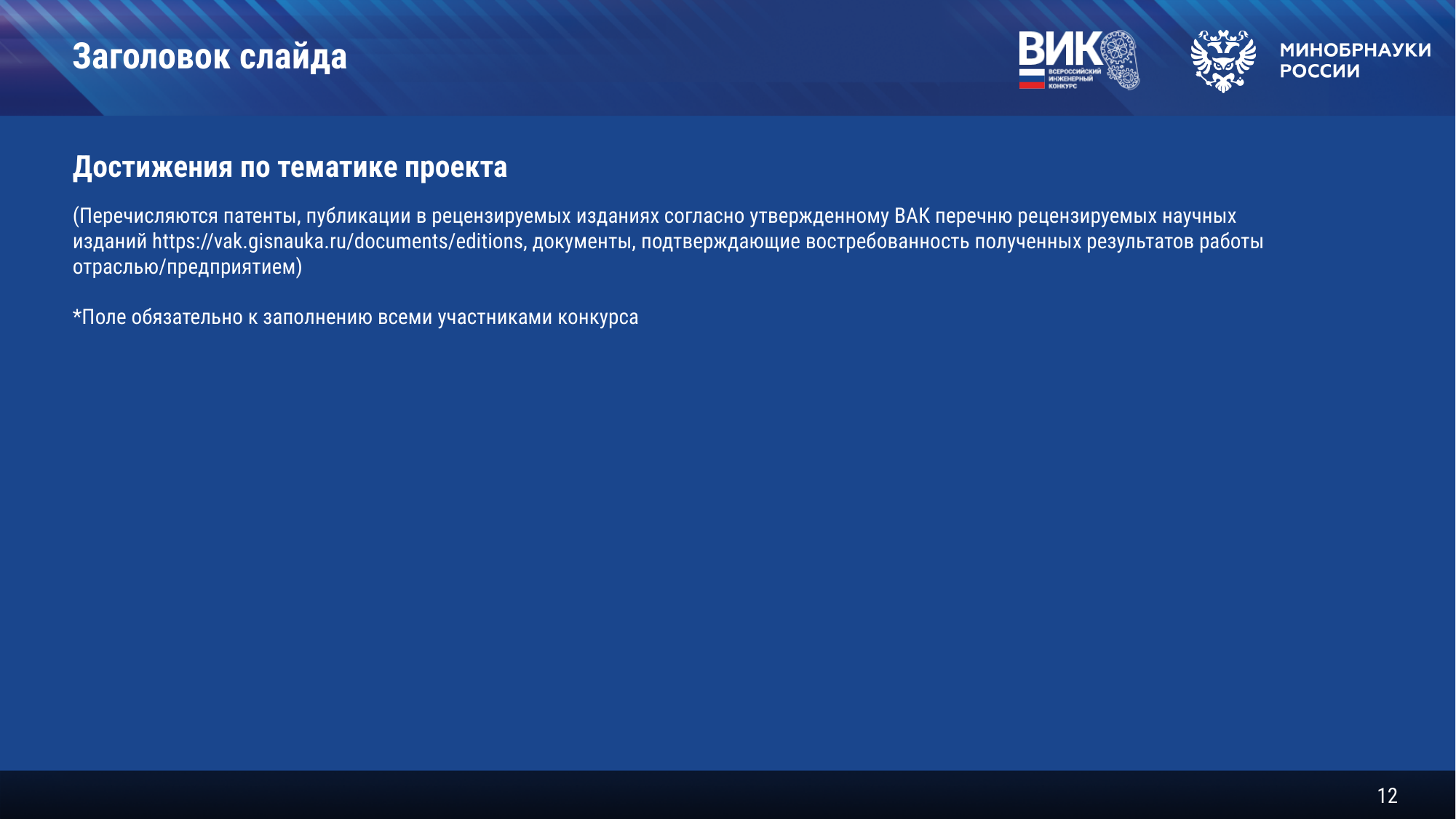

# Заголовок слайда
Достижения по тематике проекта

(Перечисляются патенты, публикации в рецензируемых изданиях согласно утвержденному ВАК перечню рецензируемых научных изданий https://vak.gisnauka.ru/documents/editions, документы, подтверждающие востребованность полученных результатов работы отраслью/предприятием)

*Поле обязательно к заполнению всеми участниками конкурса